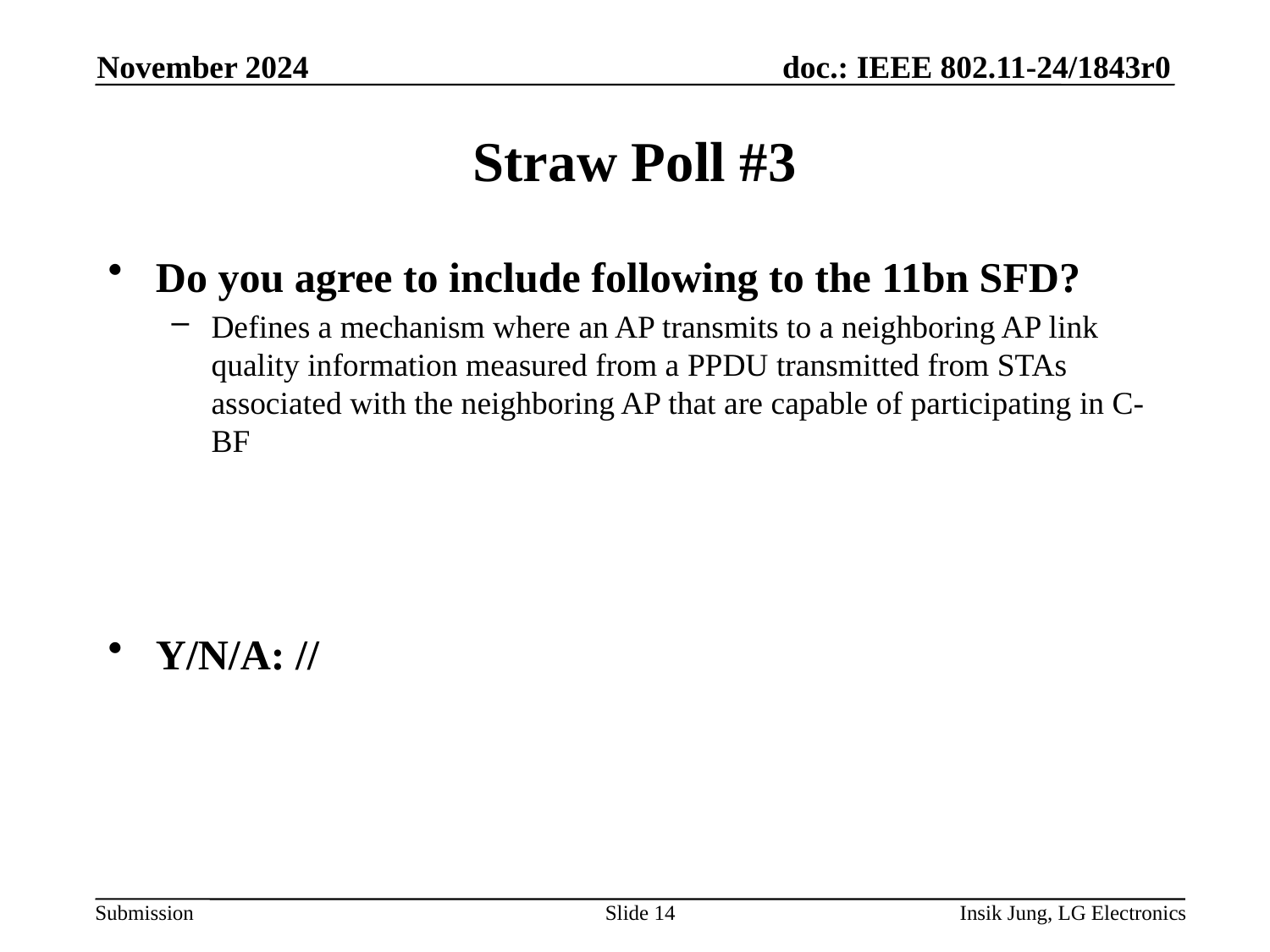

November 2024
# Straw Poll #3
Do you agree to include following to the 11bn SFD?
Defines a mechanism where an AP transmits to a neighboring AP link quality information measured from a PPDU transmitted from STAs associated with the neighboring AP that are capable of participating in C-BF

Y/N/A: //
Slide 14
Insik Jung, LG Electronics